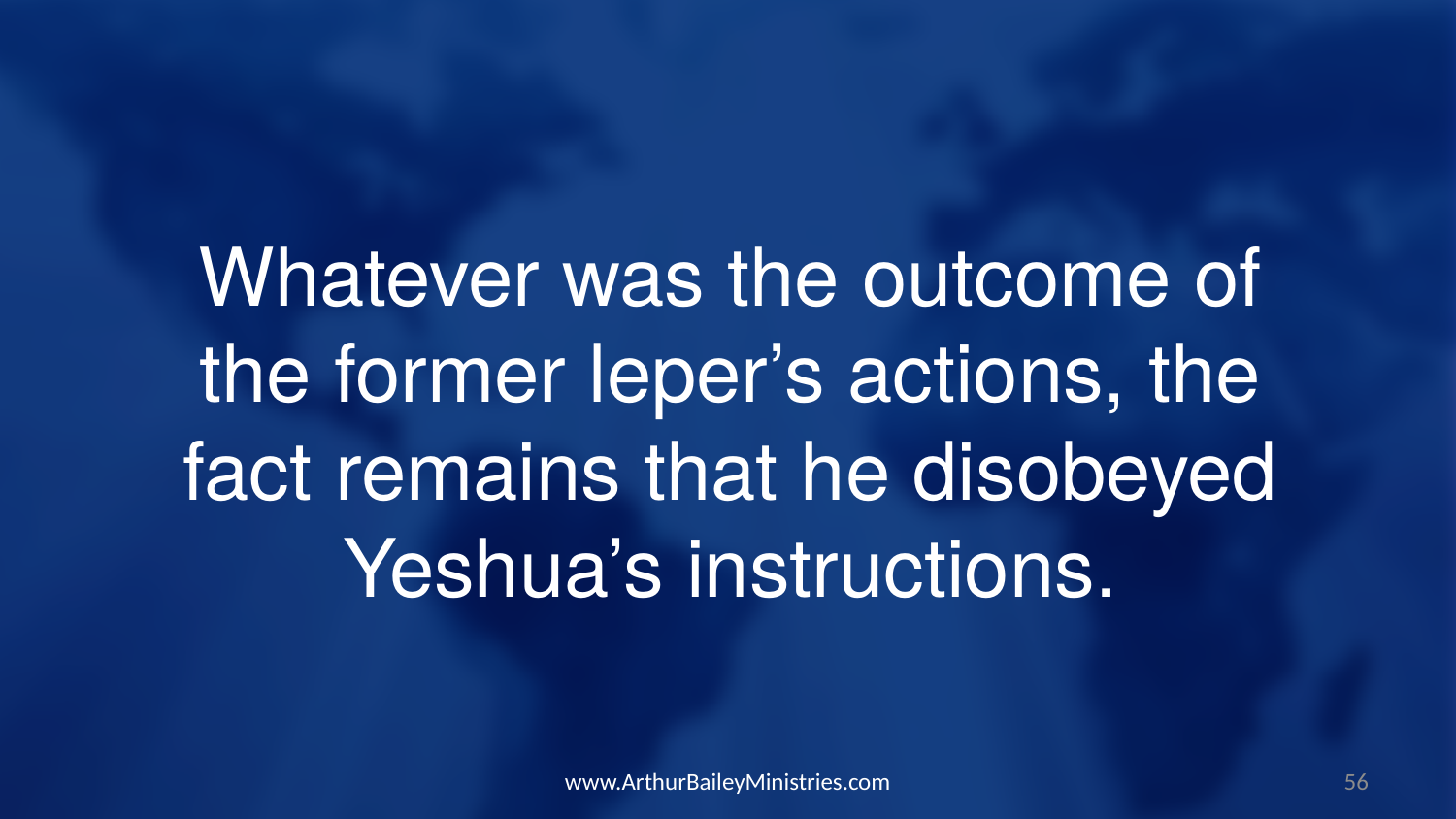

Whatever was the outcome of the former leper’s actions, the fact remains that he disobeyed Yeshua’s instructions.
www.ArthurBaileyMinistries.com
56